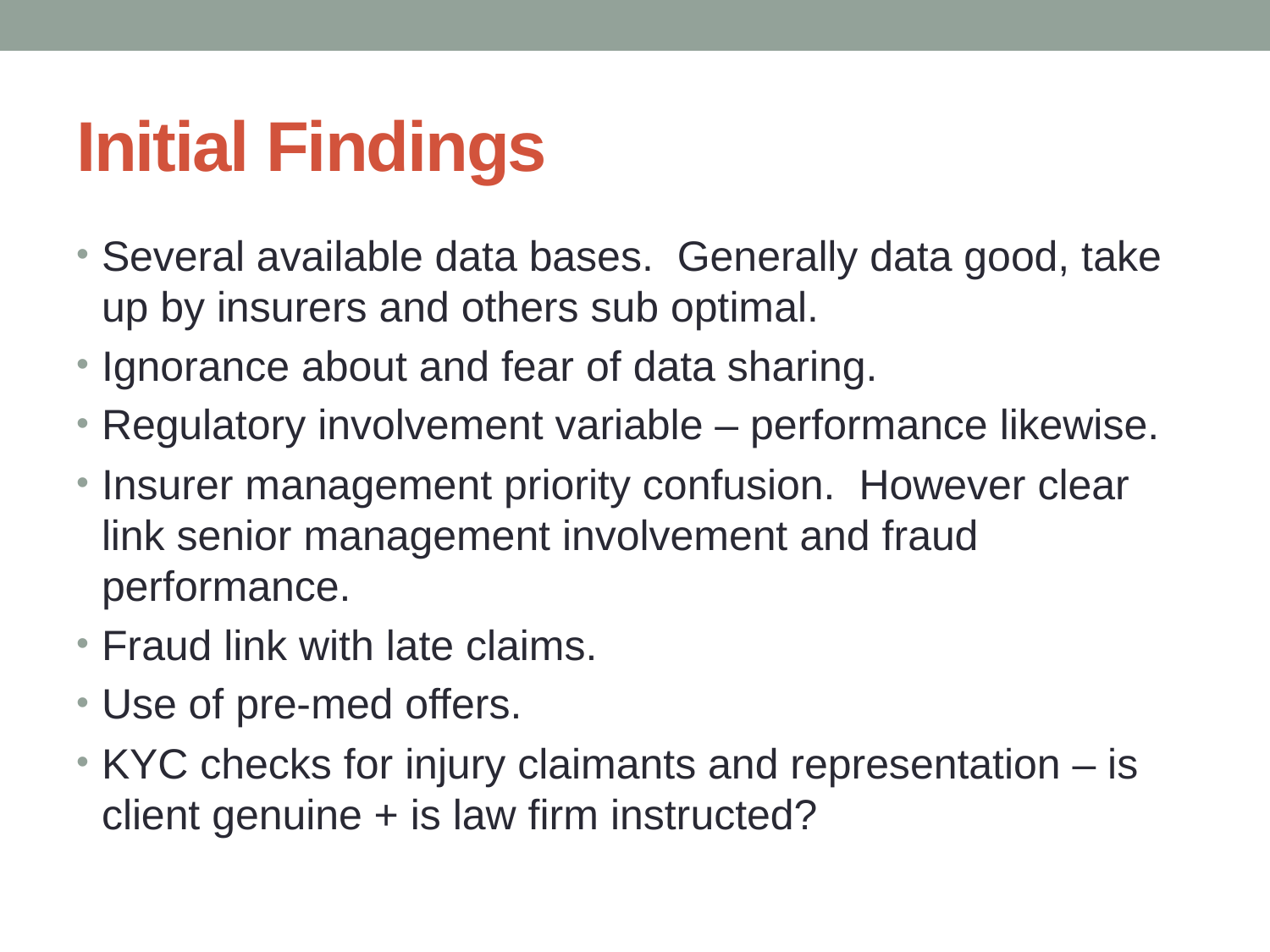

# Initial Findings
Several available data bases.  Generally data good, take up by insurers and others sub optimal.
Ignorance about and fear of data sharing.
Regulatory involvement variable – performance likewise.
Insurer management priority confusion.  However clear link senior management involvement and fraud performance.
Fraud link with late claims.
Use of pre-med offers.
KYC checks for injury claimants and representation – is client genuine + is law firm instructed?